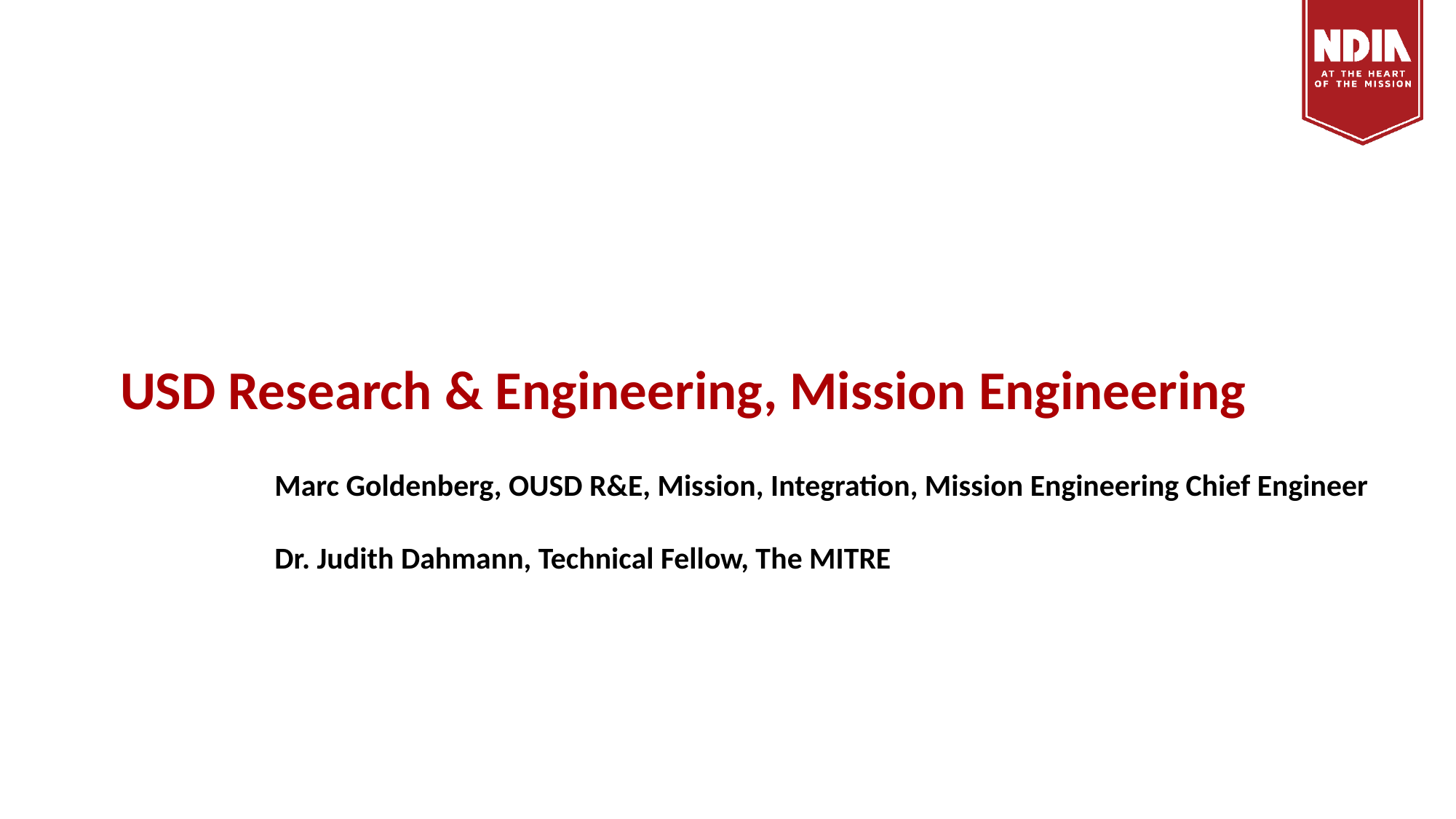

# USD Research & Engineering, Mission Engineering
Marc Goldenberg, OUSD R&E, Mission, Integration, Mission Engineering Chief Engineer

Dr. Judith Dahmann, Technical Fellow, The MITRE